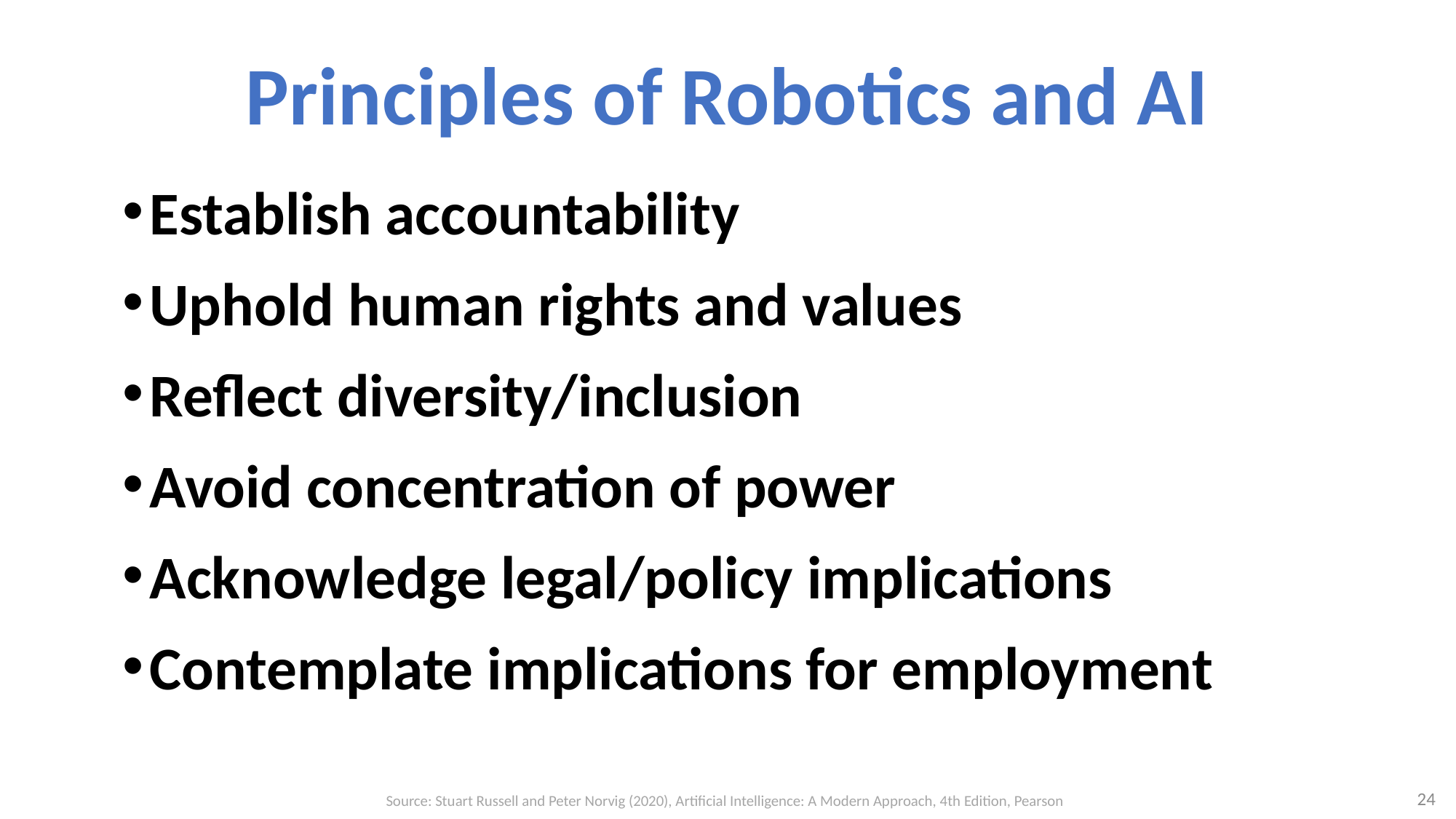

# Principles of Robotics and AI
Establish accountability
Uphold human rights and values
Reflect diversity/inclusion
Avoid concentration of power
Acknowledge legal/policy implications
Contemplate implications for employment
24
Source: Stuart Russell and Peter Norvig (2020), Artificial Intelligence: A Modern Approach, 4th Edition, Pearson